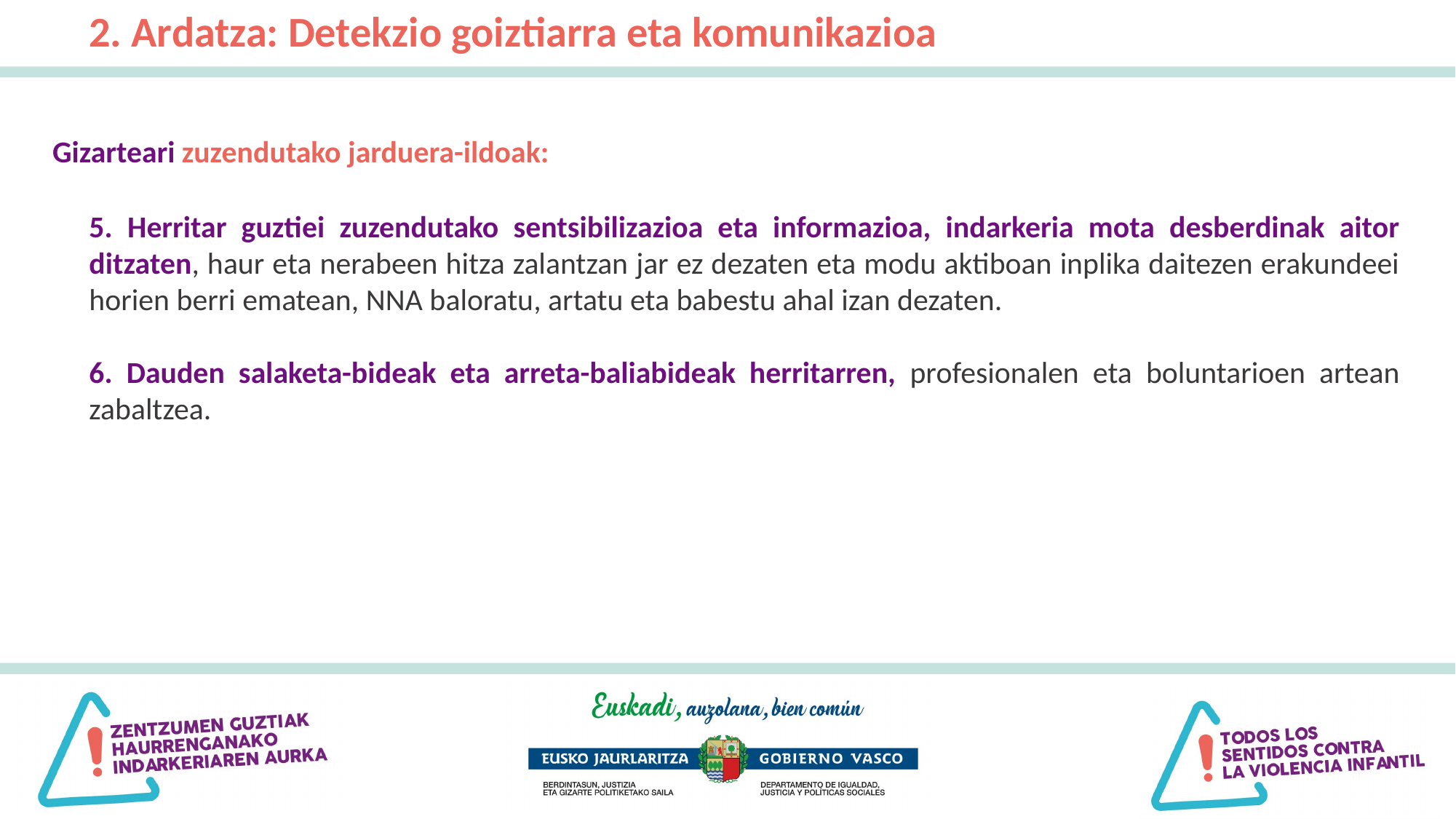

2. Ardatza: Detekzio goiztiarra eta komunikazioa
Gizarteari zuzendutako jarduera-ildoak:
5. Herritar guztiei zuzendutako sentsibilizazioa eta informazioa, indarkeria mota desberdinak aitor ditzaten, haur eta nerabeen hitza zalantzan jar ez dezaten eta modu aktiboan inplika daitezen erakundeei horien berri ematean, NNA baloratu, artatu eta babestu ahal izan dezaten.

6. Dauden salaketa-bideak eta arreta-baliabideak herritarren, profesionalen eta boluntarioen artean zabaltzea.